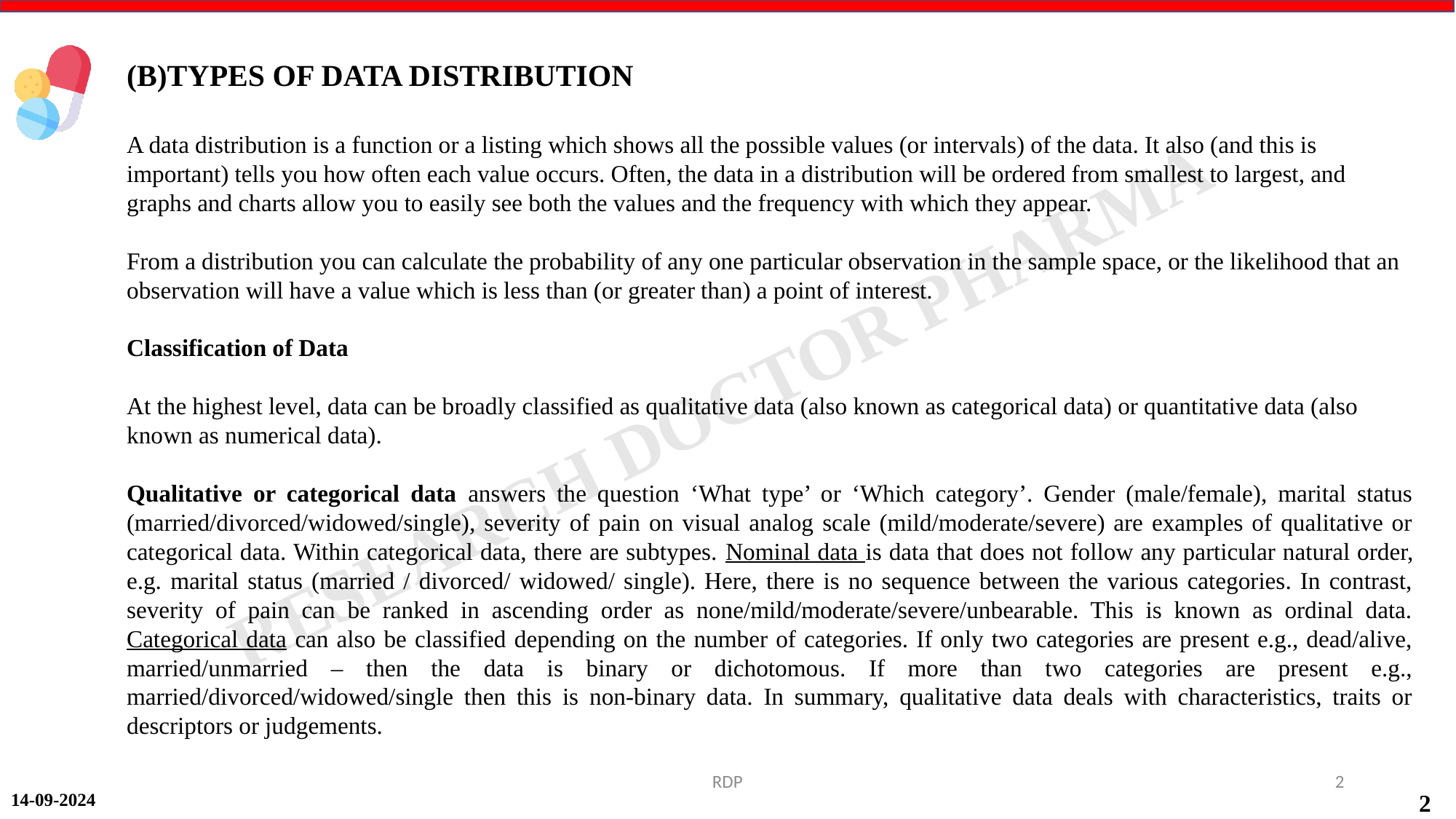

(B)TYPES OF DATA DISTRIBUTION

A data distribution is a function or a listing which shows all the possible values (or intervals) of the data. It also (and this is important) tells you how often each value occurs. Often, the data in a distribution will be ordered from smallest to largest, and graphs and charts allow you to easily see both the values and the frequency with which they appear.

From a distribution you can calculate the probability of any one particular observation in the sample space, or the likelihood that an observation will have a value which is less than (or greater than) a point of interest.

Classification of Data

At the highest level, data can be broadly classified as qualitative data (also known as categorical data) or quantitative data (also known as numerical data).

Qualitative or categorical data answers the question ‘What type’ or ‘Which category’. Gender (male/female), marital status (married/divorced/widowed/single), severity of pain on visual analog scale (mild/moderate/severe) are examples of qualitative or categorical data. Within categorical data, there are subtypes. Nominal data is data that does not follow any particular natural order, e.g. marital status (married / divorced/ widowed/ single). Here, there is no sequence between the various categories. In contrast, severity of pain can be ranked in ascending order as none/mild/moderate/severe/unbearable. This is known as ordinal data. Categorical data can also be classified depending on the number of categories. If only two categories are present e.g., dead/alive, married/unmarried – then the data is binary or dichotomous. If more than two categories are present e.g., married/divorced/widowed/single then this is non-binary data. In summary, qualitative data deals with characteristics, traits or descriptors or judgements.

RDP
2
14-09-2024
2